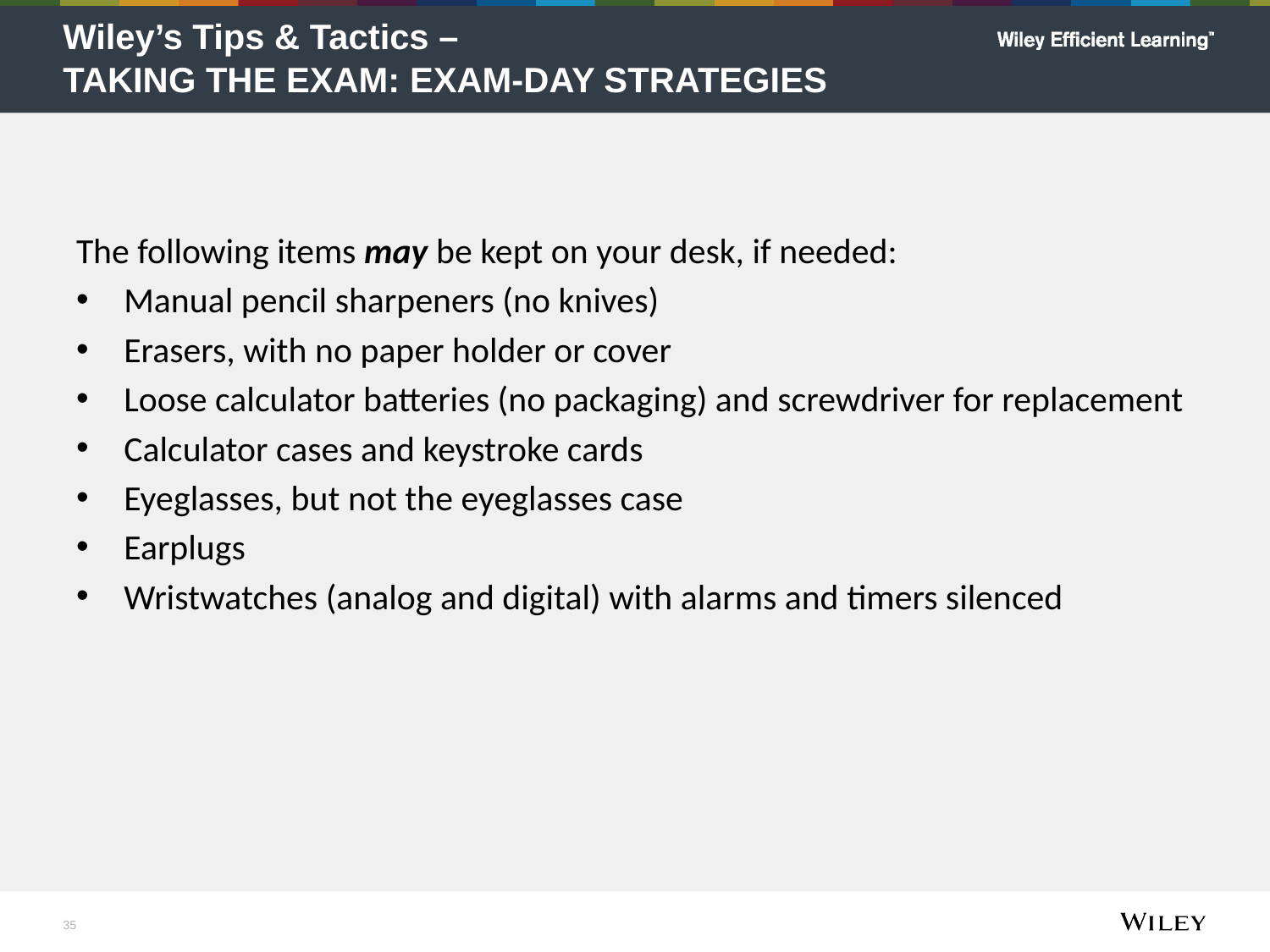

# Wiley’s Tips & Tactics – TAKING THE EXAM: EXAM-DAY STRATEGIES
The following items may be kept on your desk, if needed:
Manual pencil sharpeners (no knives)
Erasers, with no paper holder or cover
Loose calculator batteries (no packaging) and screwdriver for replacement
Calculator cases and keystroke cards
Eyeglasses, but not the eyeglasses case
Earplugs
Wristwatches (analog and digital) with alarms and timers silenced
35